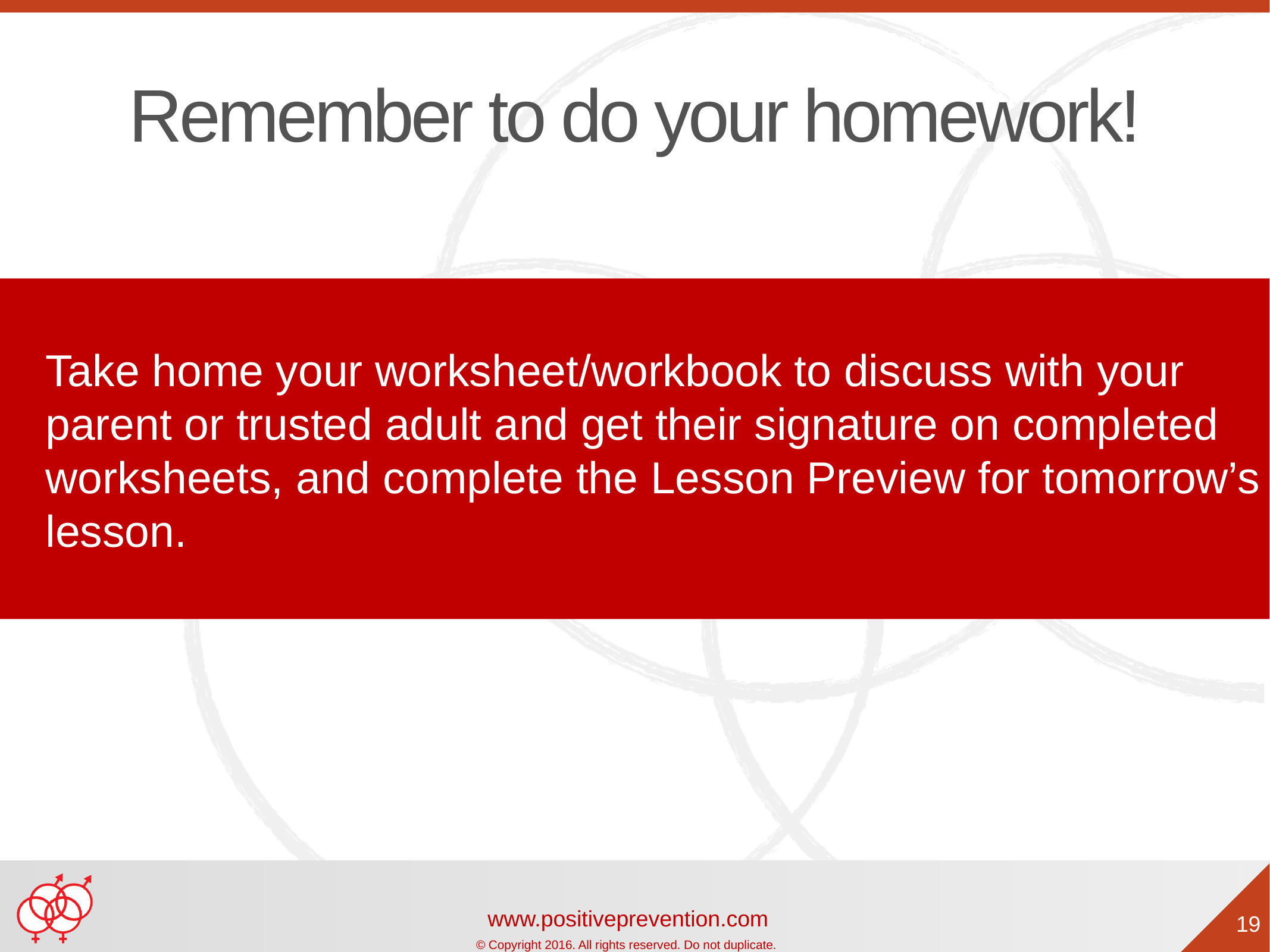

# Remember to do your homework!
Take home your worksheet/workbook to discuss with your parent or trusted adult and get their signature on completed worksheets, and complete the Lesson Preview for tomorrow’s lesson.
19